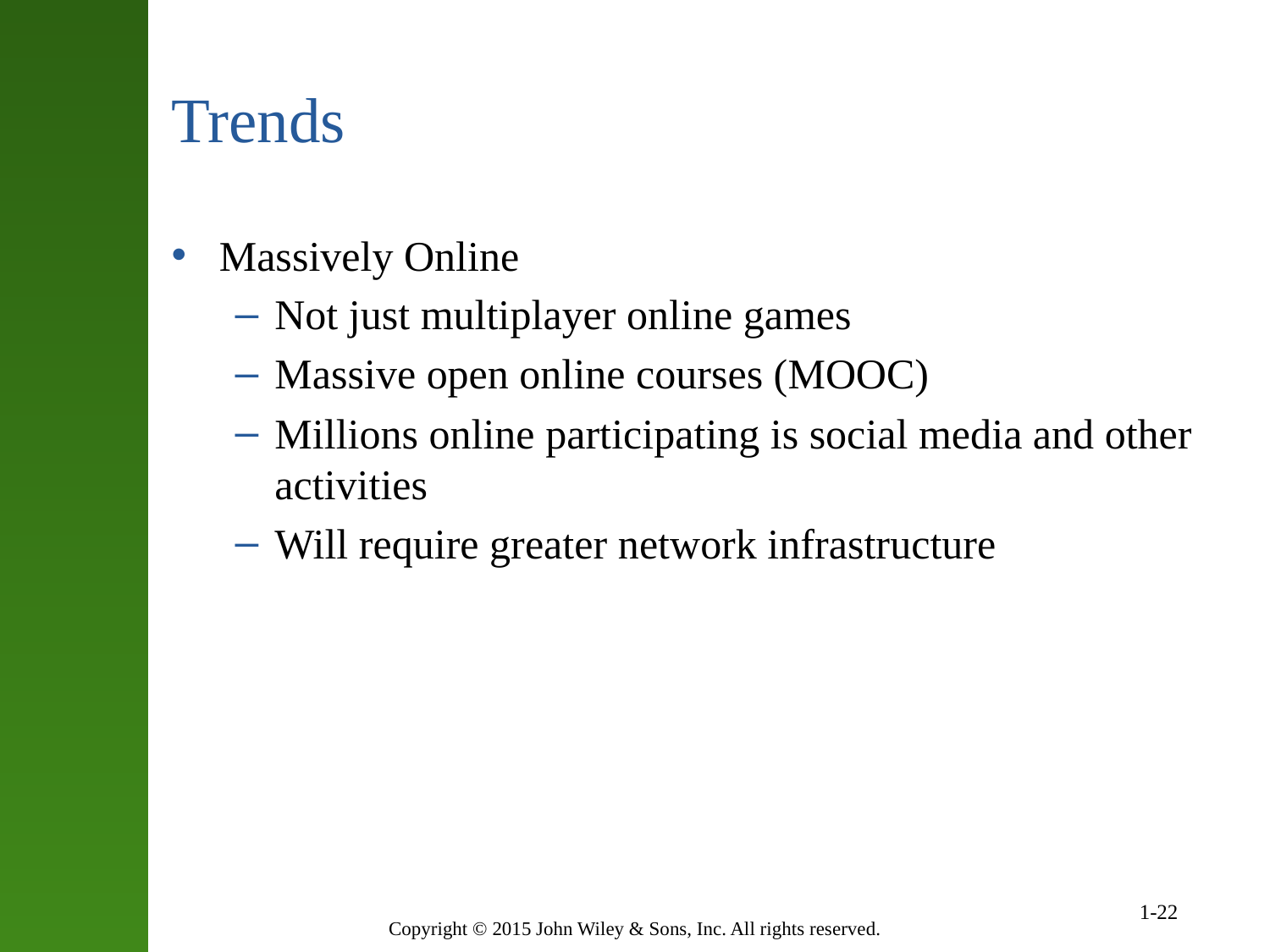

# Trends
Massively Online
Not just multiplayer online games
Massive open online courses (MOOC)
Millions online participating is social media and other activities
Will require greater network infrastructure